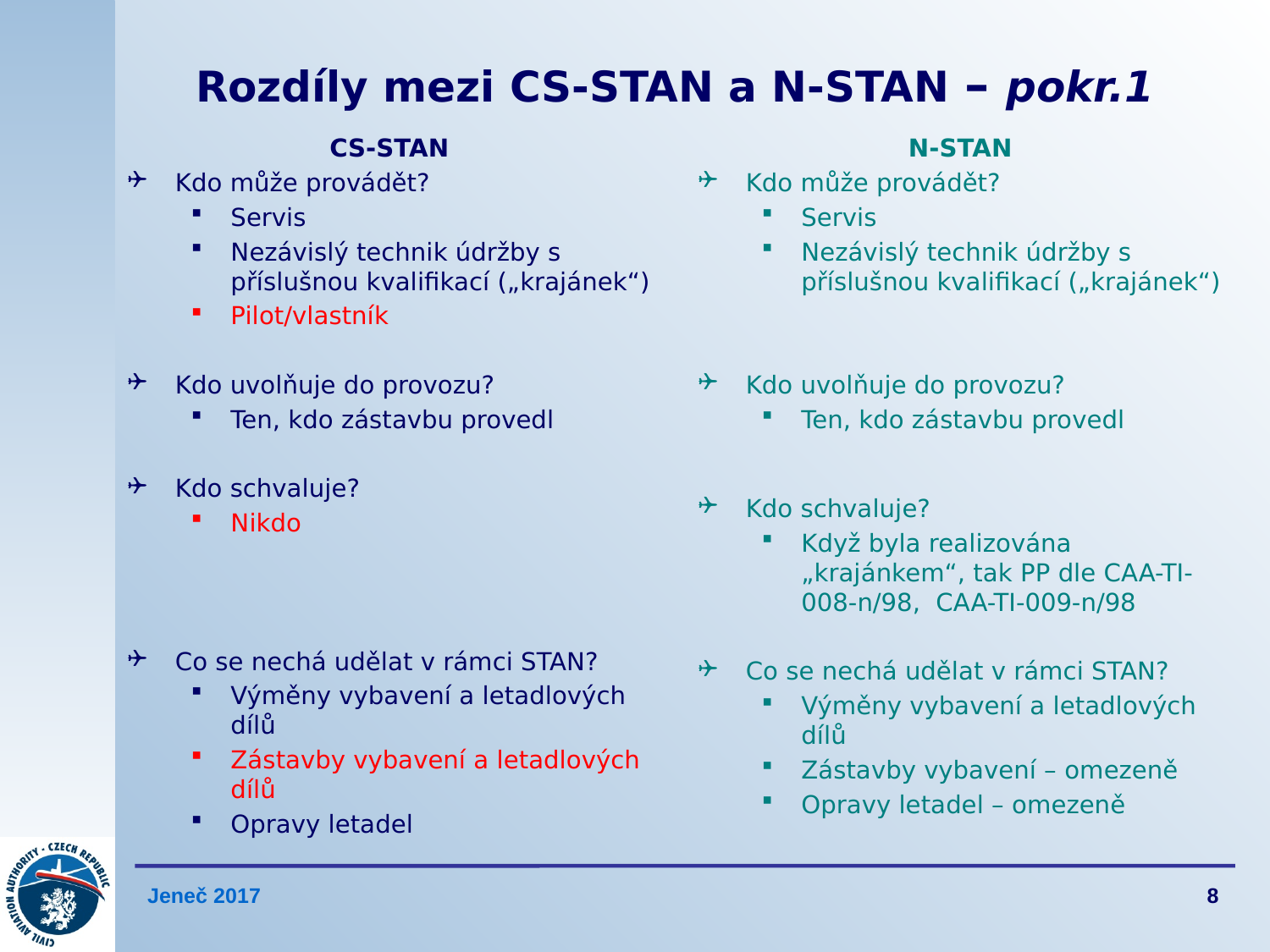

# Rozdíly mezi CS-STAN a N-STAN – pokr.1
CS-STAN
Kdo může provádět?
Servis
Nezávislý technik údržby s příslušnou kvalifikací („krajánek“)
Pilot/vlastník

Kdo uvolňuje do provozu?
Ten, kdo zástavbu provedl

Kdo schvaluje?
Nikdo

Co se nechá udělat v rámci STAN?
Výměny vybavení a letadlových dílů
Zástavby vybavení a letadlových dílů
Opravy letadel

N-STAN
Kdo může provádět?
Servis
Nezávislý technik údržby s příslušnou kvalifikací („krajánek“)

Kdo uvolňuje do provozu?
Ten, kdo zástavbu provedl

Kdo schvaluje?
Když byla realizována „krajánkem“, tak PP dle CAA-TI-008-n/98,  CAA-TI-009-n/98

Co se nechá udělat v rámci STAN?
Výměny vybavení a letadlových dílů
Zástavby vybavení – omezeně
Opravy letadel – omezeně

8